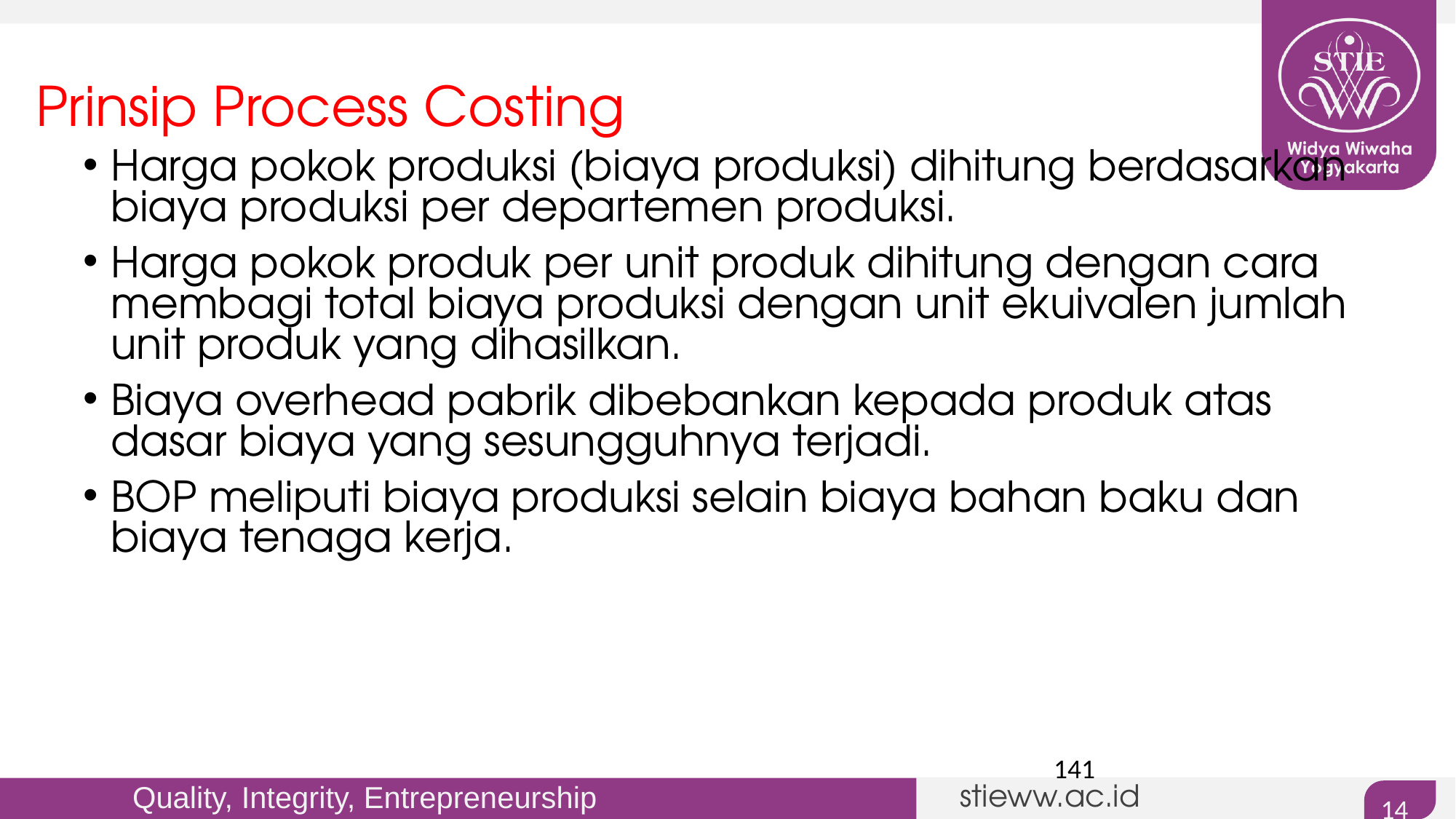

# Prinsip Process Costing
Harga pokok produksi (biaya produksi) dihitung berdasarkan biaya produksi per departemen produksi.
Harga pokok produk per unit produk dihitung dengan cara membagi total biaya produksi dengan unit ekuivalen jumlah unit produk yang dihasilkan.
Biaya overhead pabrik dibebankan kepada produk atas dasar biaya yang sesungguhnya terjadi.
BOP meliputi biaya produksi selain biaya bahan baku dan biaya tenaga kerja.

141